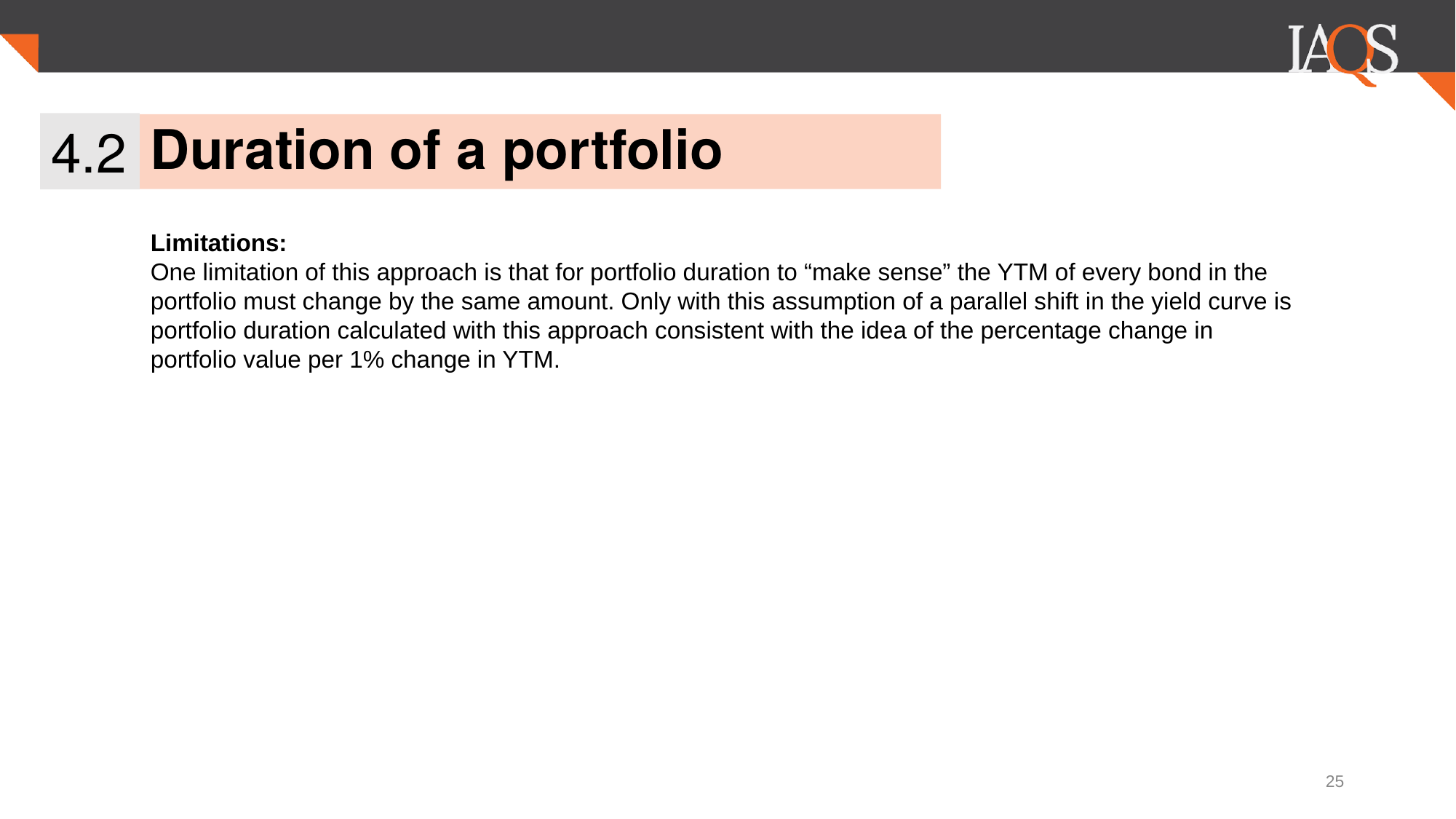

4.2
# Duration of a portfolio
Limitations:
One limitation of this approach is that for portfolio duration to “make sense” the YTM of every bond in the portfolio must change by the same amount. Only with this assumption of a parallel shift in the yield curve is portfolio duration calculated with this approach consistent with the idea of the percentage change in portfolio value per 1% change in YTM.
25